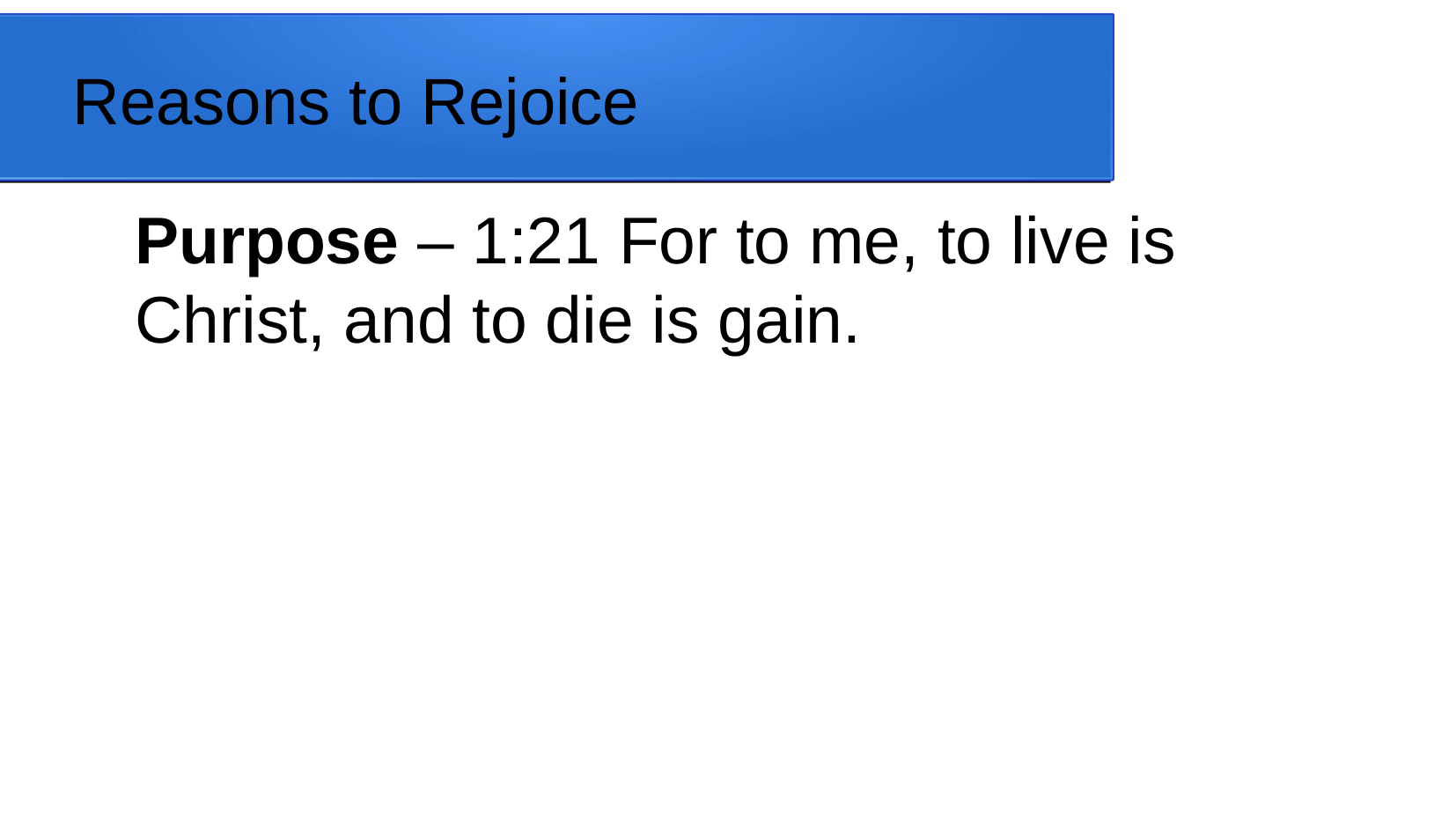

Reasons to Rejoice
Purpose – 1:21 For to me, to live is Christ, and to die is gain.